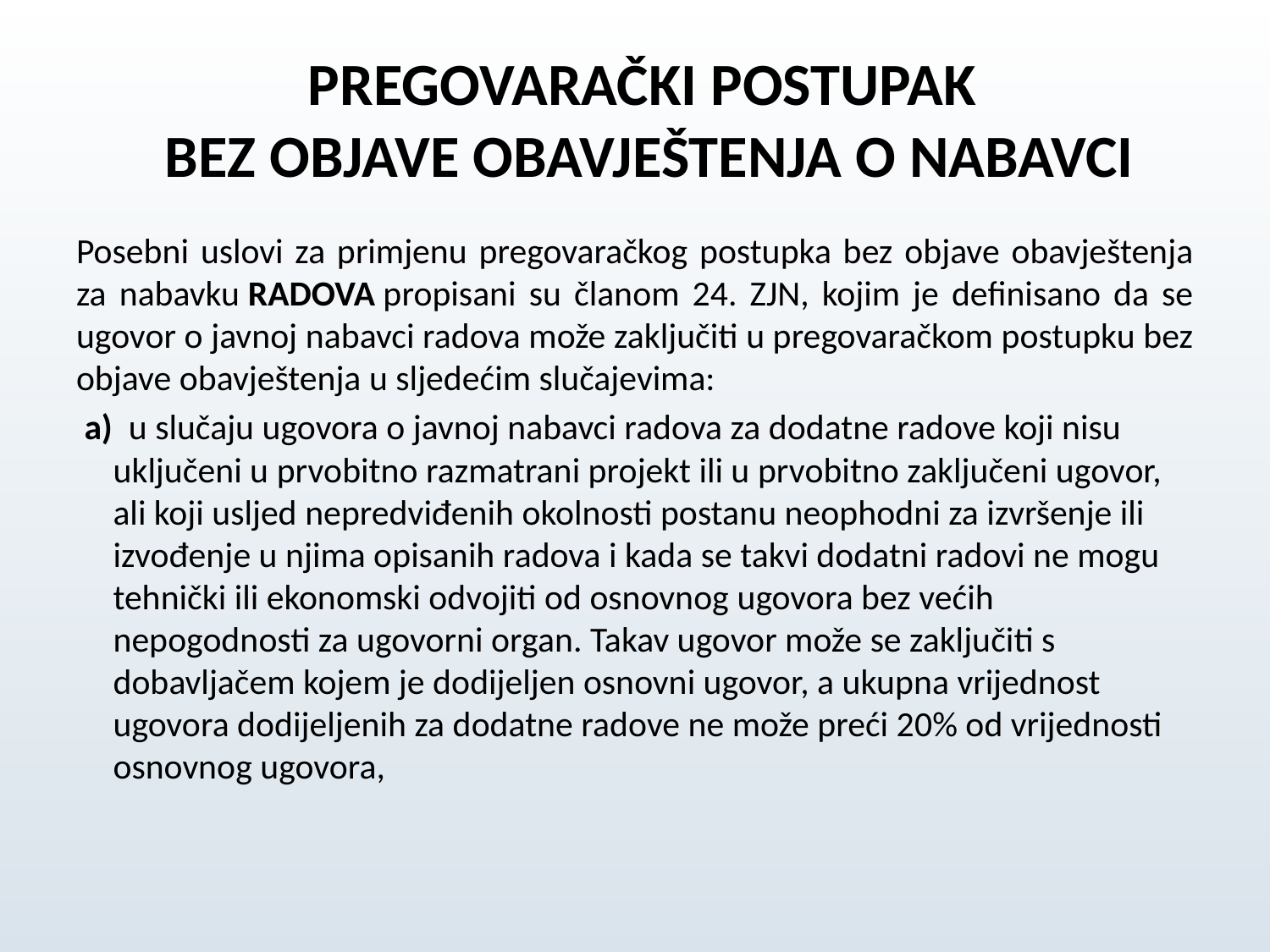

# PREGOVARAČKI POSTUPAK BEZ OBJAVE OBAVJEŠTENJA O NABAVCI
Posebni uslovi za primjenu pregovaračkog postupka bez objave obavještenja za nabavku RADOVA propisani su članom 24. ZJN, kojim je definisano da se ugovor o javnoj nabavci radova može zaključiti u pregovaračkom postupku bez objave obavještenja u sljedećim slučajevima:
 a)  u slučaju ugovora o javnoj nabavci radova za dodatne radove koji nisu uključeni u prvobitno razmatrani projekt ili u prvobitno zaključeni ugovor, ali koji usljed nepredviđenih okolnosti postanu neophodni za izvršenje ili izvođenje u njima opisanih radova i kada se takvi dodatni radovi ne mogu tehnički ili ekonomski odvojiti od osnovnog ugovora bez većih nepogodnosti za ugovorni organ. Takav ugovor može se zaključiti s dobavljačem kojem je dodijeljen osnovni ugovor, a ukupna vrijednost ugovora dodijeljenih za dodatne radove ne može preći 20% od vrijednosti osnovnog ugovora,